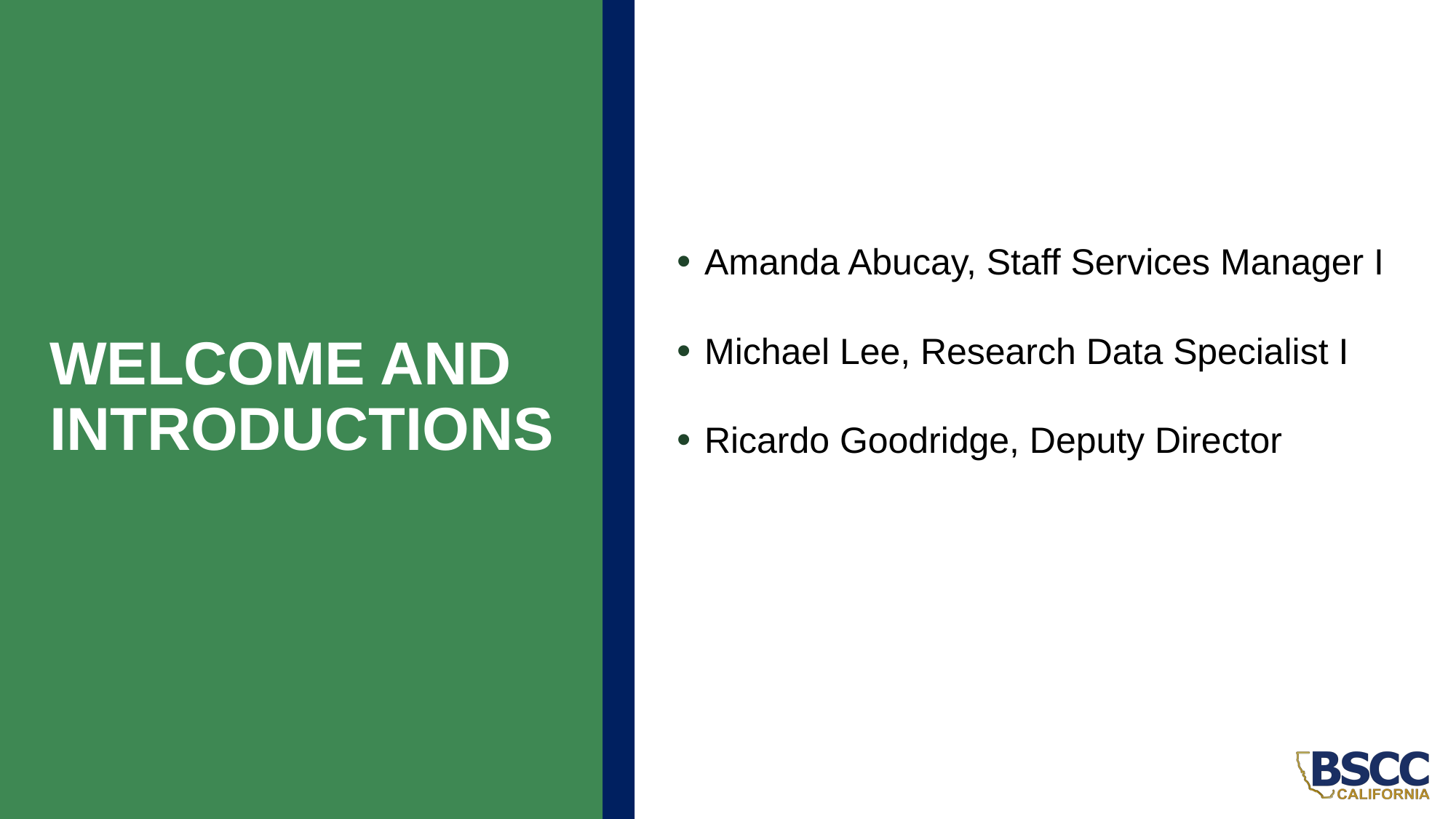

# Welcome and Introductions

Amanda Abucay, Staff Services Manager I

Michael Lee, Research Data Specialist I

Ricardo Goodridge, Deputy Director